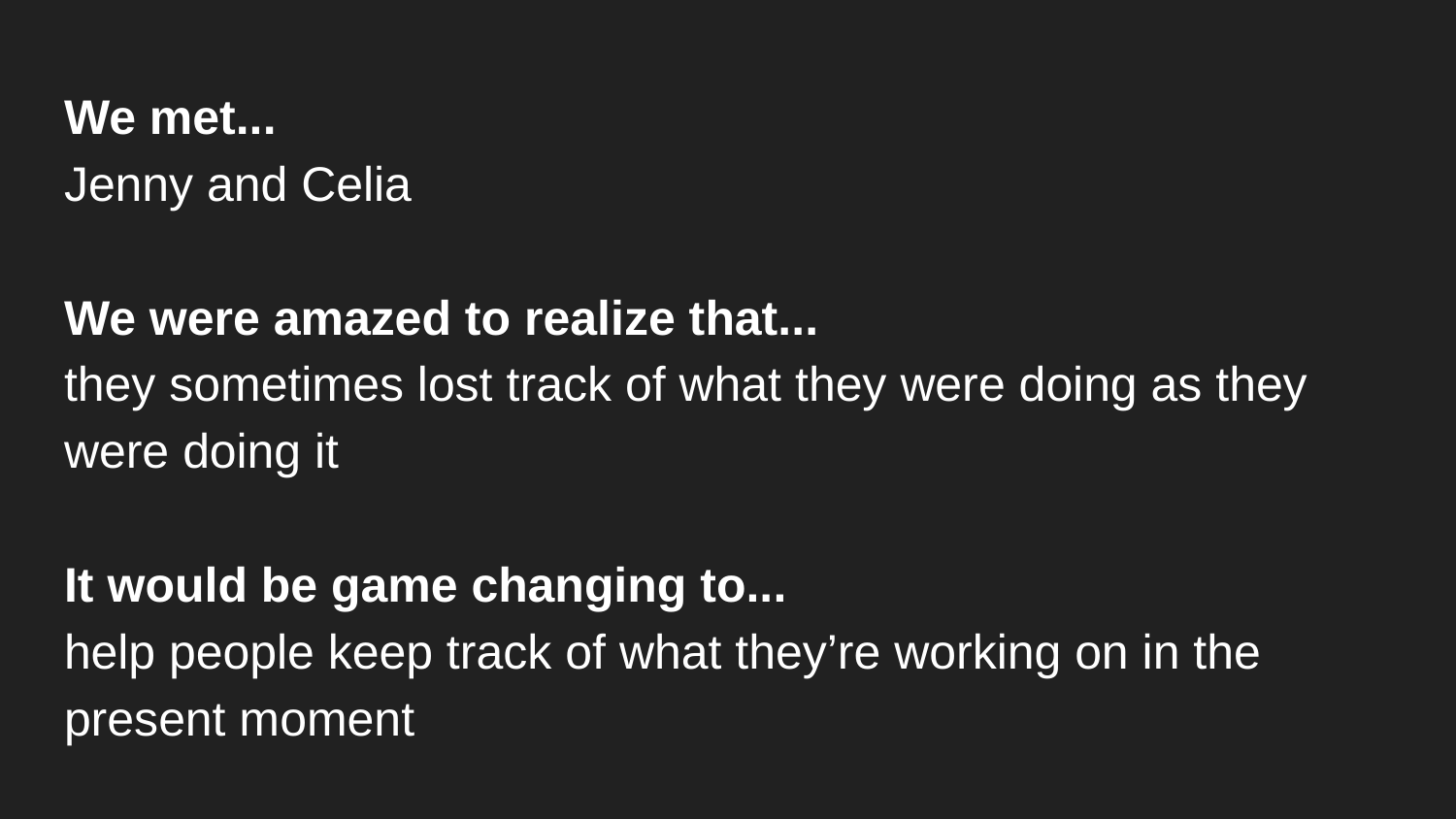

We met...
Jenny and Celia

We were amazed to realize that...
they sometimes lost track of what they were doing as they were doing it

It would be game changing to...
help people keep track of what they’re working on in the present moment